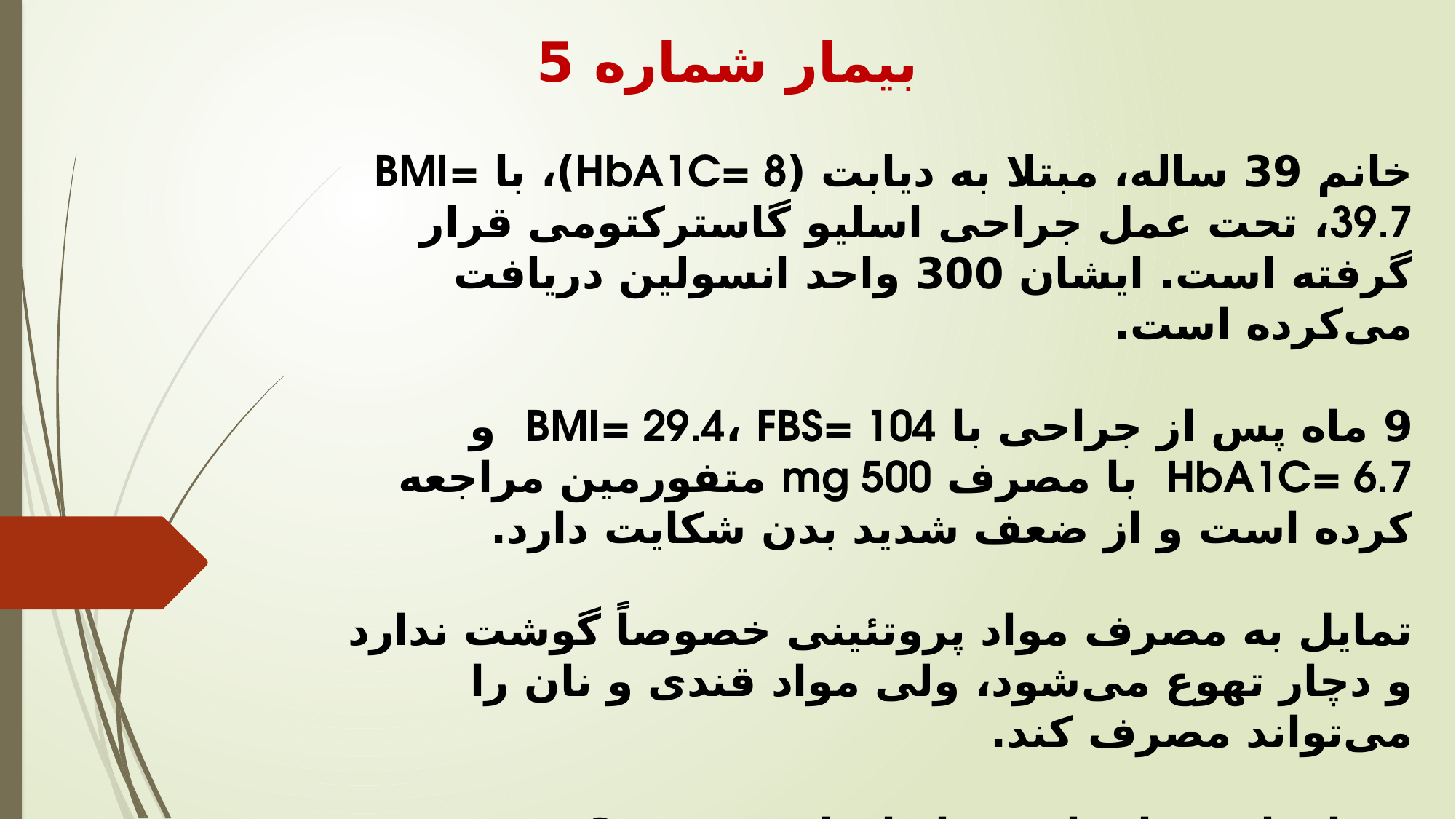

بیمار شماره 5
خانم 39 ساله، مبتلا به دیابت (HbA1C= 8)، با BMI= 39.7، تحت عمل جراحی اسلیو گاسترکتومی قرار گرفته است. ایشان 300 واحد انسولین دریافت می‌کرده است.
9 ماه پس از جراحی با BMI= 29.4، FBS= 104  و HbA1C= 6.7  با مصرف mg 500 متفورمین مراجعه کرده است و از ضعف شدید بدن شکایت دارد.
تمایل به مصرف مواد پروتئینی خصوصاً گوشت ندارد و دچار تهوع می‌شود، ولی مواد قندی و نان را می‌تواند مصرف کند.
چه اقدامی را برای بیمار انجام می‌دهید؟
#